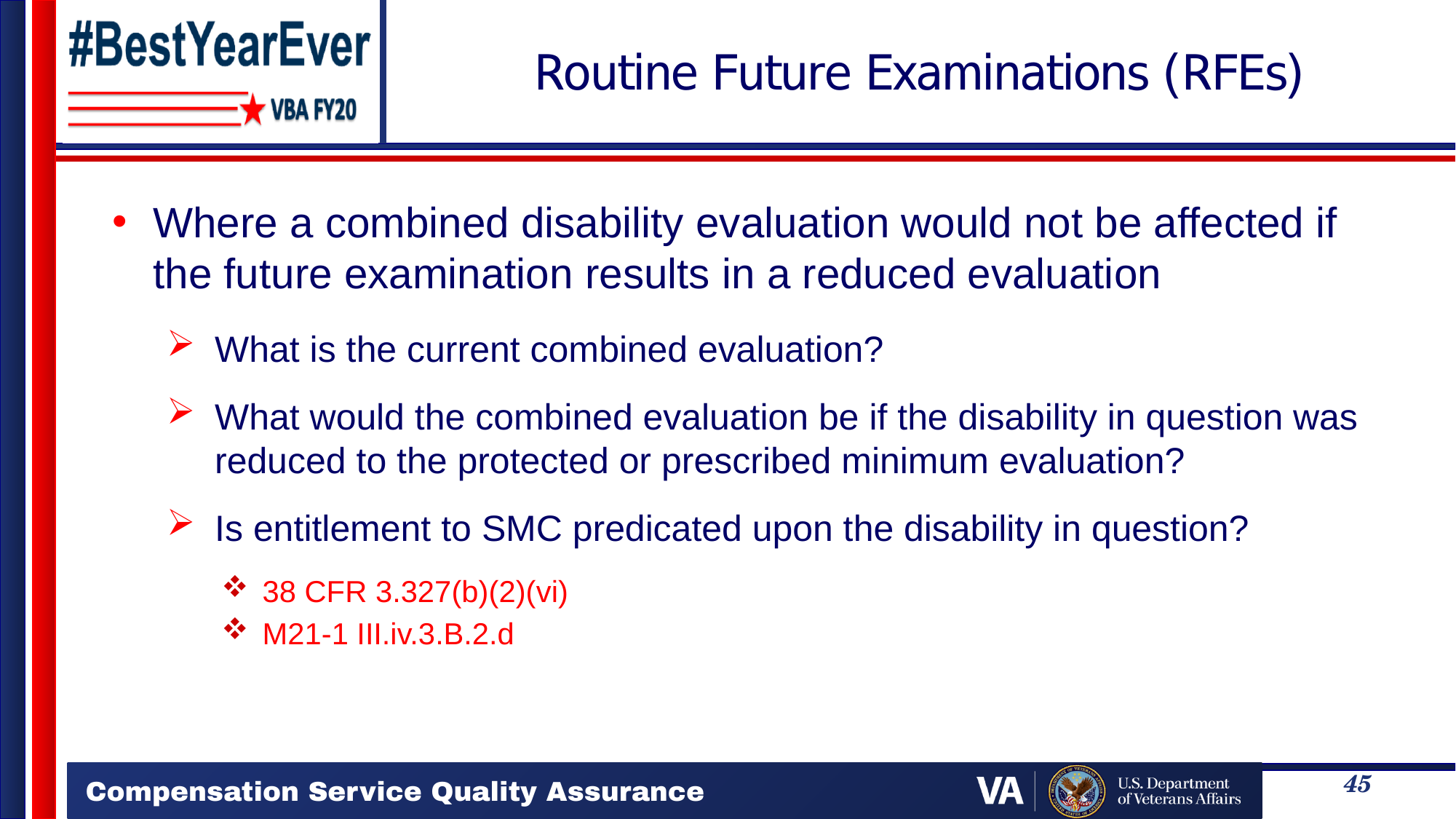

# Routine Future Examinations (RFEs)
Where a combined disability evaluation would not be affected if the future examination results in a reduced evaluation

What is the current combined evaluation?

What would the combined evaluation be if the disability in question was reduced to the protected or prescribed minimum evaluation?

Is entitlement to SMC predicated upon the disability in question?

38 CFR 3.327(b)(2)(vi)
M21-1 III.iv.3.B.2.d
45